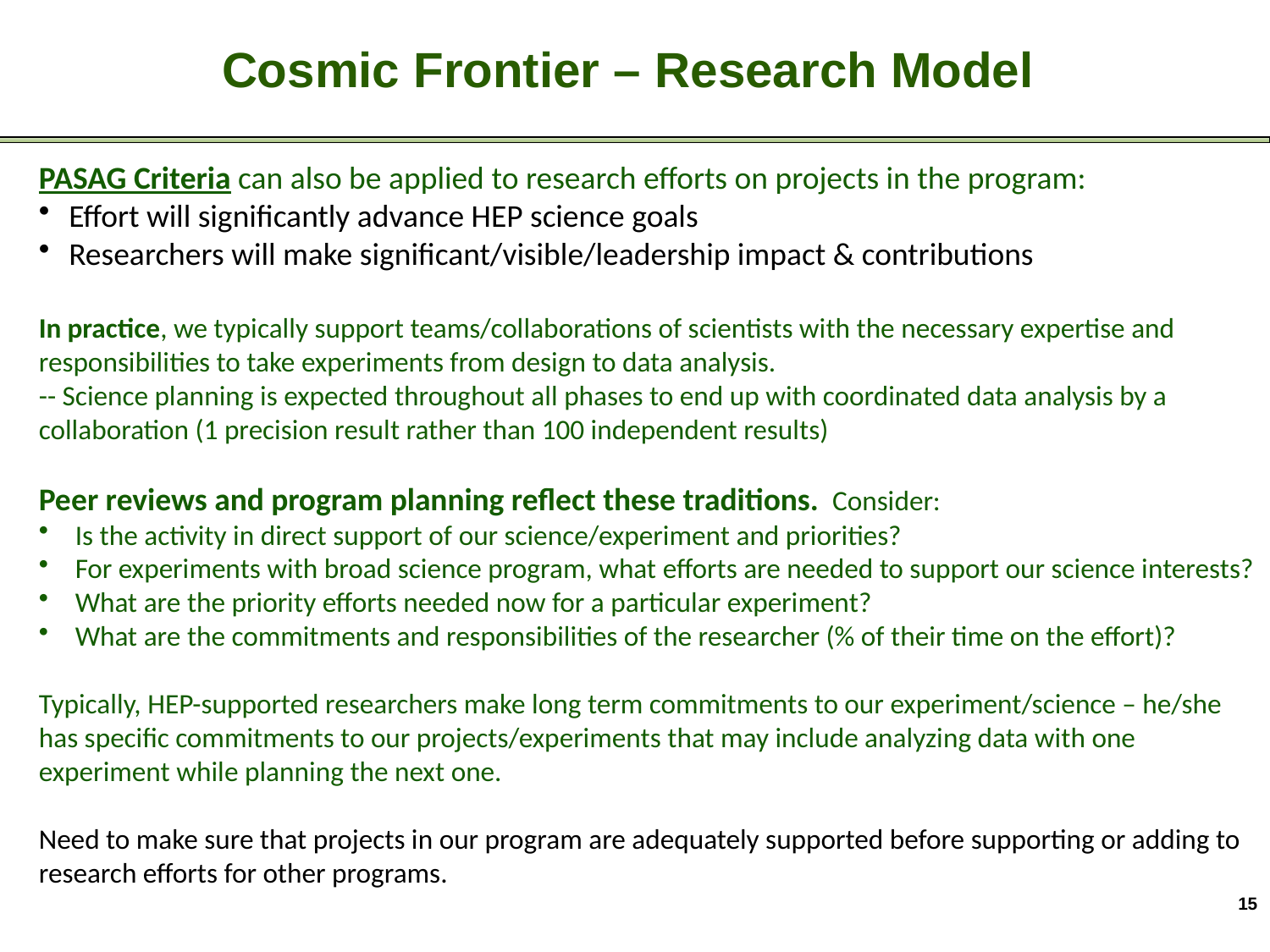

Cosmic Frontier – Research Model
PASAG Criteria can also be applied to research efforts on projects in the program:
Effort will significantly advance HEP science goals
Researchers will make significant/visible/leadership impact & contributions

In practice, we typically support teams/collaborations of scientists with the necessary expertise and responsibilities to take experiments from design to data analysis.
-- Science planning is expected throughout all phases to end up with coordinated data analysis by a collaboration (1 precision result rather than 100 independent results)

Peer reviews and program planning reflect these traditions.  Consider:
 Is the activity in direct support of our science/experiment and priorities?
 For experiments with broad science program, what efforts are needed to support our science interests?
 What are the priority efforts needed now for a particular experiment?
 What are the commitments and responsibilities of the researcher (% of their time on the effort)?

Typically, HEP-supported researchers make long term commitments to our experiment/science – he/she has specific commitments to our projects/experiments that may include analyzing data with one experiment while planning the next one.

Need to make sure that projects in our program are adequately supported before supporting or adding to research efforts for other programs.

15